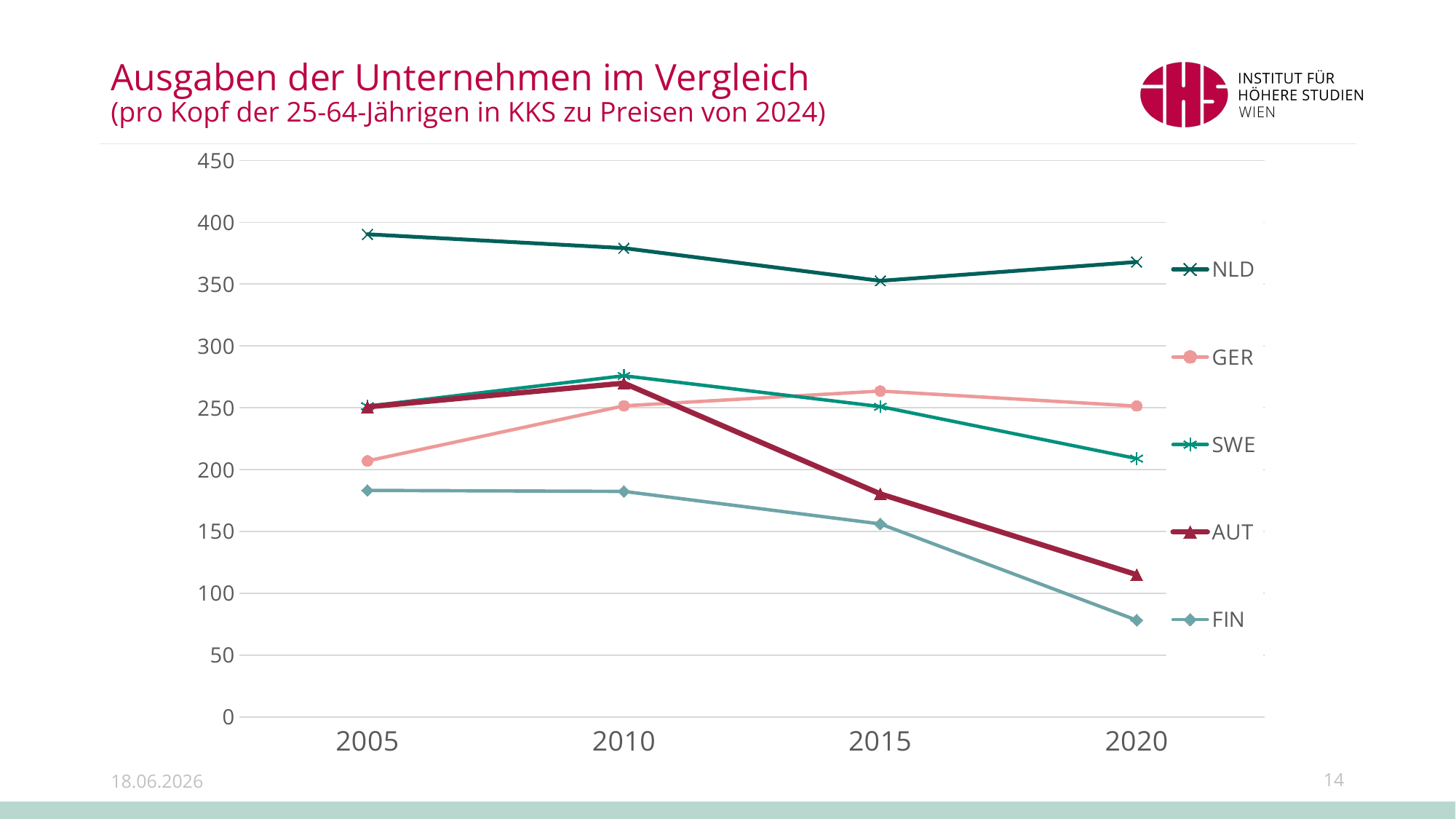

# Ausgaben der Unternehmen im Vergleich (pro Kopf der 25-64-Jährigen in KKS zu Preisen von 2024)

### Chart

| Category | NLD | GER | SWE | AUT | FIN |
|---|---|---|---|---|---|
| 2005 | 390.2748882059065 | 207.05612096587393 | 251.31402090270808 | 250.69004852250802 | 183.22088812840272 |
| 2010 | 379.11931057403103 | 251.5900632870558 | 275.92592893590574 | 269.9301524641413 | 182.40972792244256 |
| 2015 | 352.67723318779395 | 263.5635650943564 | 250.96722524527465 | 180.40476406736255 | 156.13348557797397 |
| 2020 | 367.9175527044589 | 251.40465878940654 | 208.99038182923533 | 115.03224912849237 | 78.29681567021785 |
18.06.2026
14